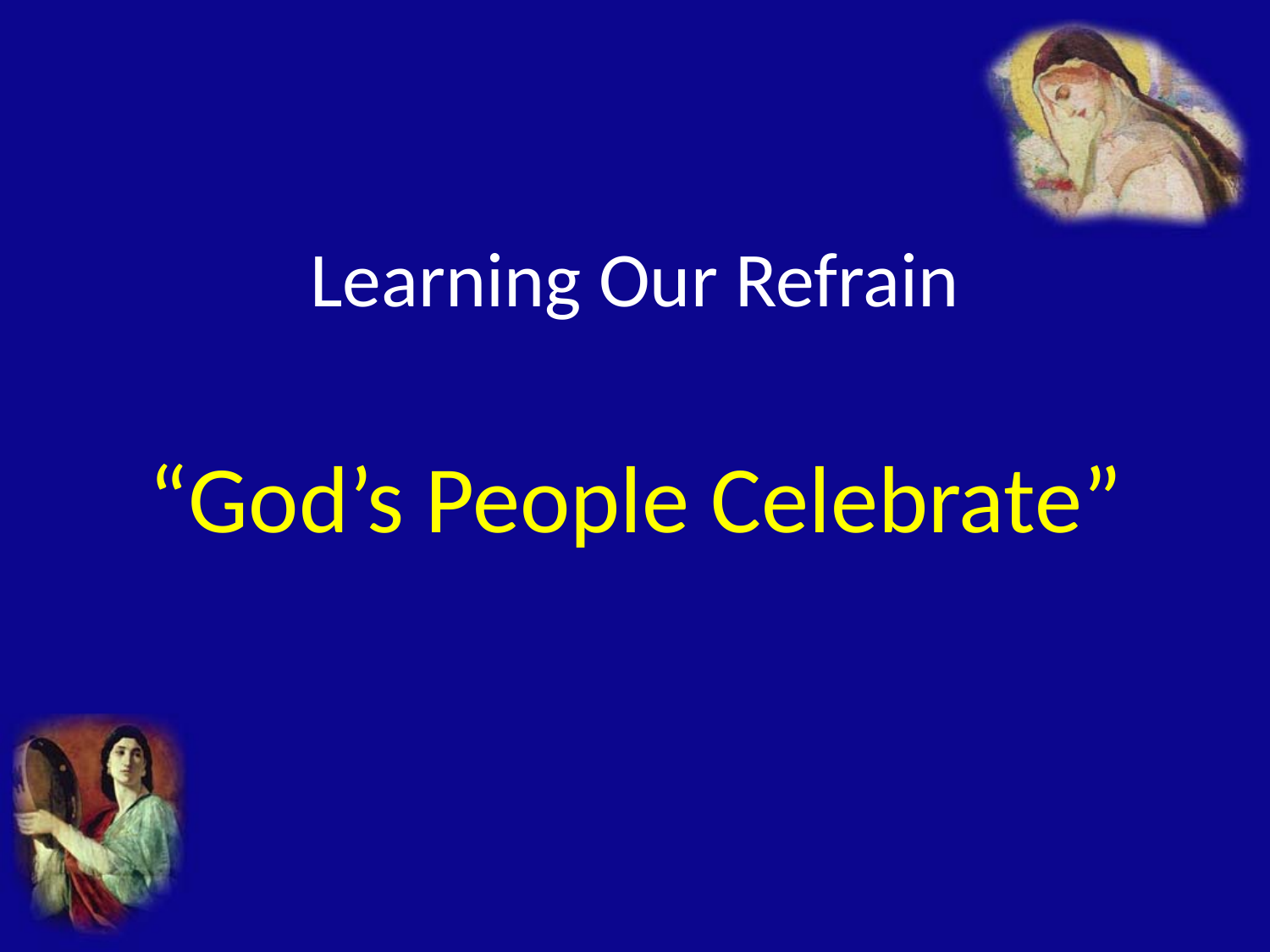

# Learning Our Refrain
“God’s People Celebrate”